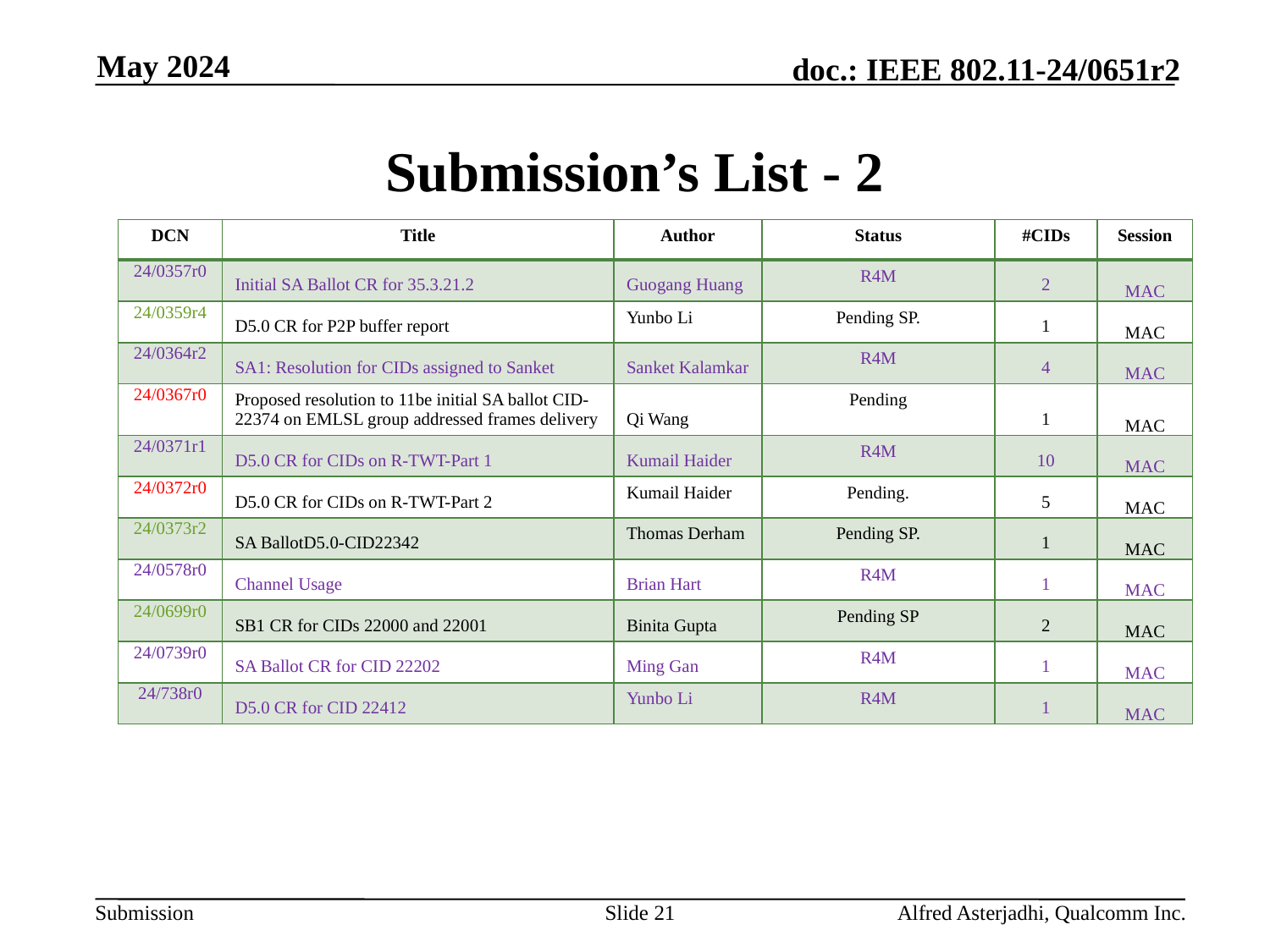

May 2024
# Submission’s List - 2
| DCN | Title | Author | Status | #CIDs | Session |
| --- | --- | --- | --- | --- | --- |
| 24/0357r0 | Initial SA Ballot CR for 35.3.21.2 | Guogang Huang | R4M | 2 | MAC |
| 24/0359r4 | D5.0 CR for P2P buffer report | Yunbo Li | Pending SP. | 1 | MAC |
| 24/0364r2 | SA1: Resolution for CIDs assigned to Sanket | Sanket Kalamkar | R4M | 4 | MAC |
| 24/0367r0 | Proposed resolution to 11be initial SA ballot CID-22374 on EMLSL group addressed frames delivery | Qi Wang | Pending | 1 | MAC |
| 24/0371r1 | D5.0 CR for CIDs on R-TWT-Part 1 | Kumail Haider | R4M | 10 | MAC |
| 24/0372r0 | D5.0 CR for CIDs on R-TWT-Part 2 | Kumail Haider | Pending. | 5 | MAC |
| 24/0373r2 | SA BallotD5.0-CID22342 | Thomas Derham | Pending SP. | 1 | MAC |
| 24/0578r0 | Channel Usage | Brian Hart | R4M | 1 | MAC |
| 24/0699r0 | SB1 CR for CIDs 22000 and 22001 | Binita Gupta | Pending SP | 2 | MAC |
| 24/0739r0 | SA Ballot CR for CID 22202 | Ming Gan | R4M | 1 | MAC |
| 24/738r0 | D5.0 CR for CID 22412 | Yunbo Li | R4M | 1 | MAC |
Slide 21
Alfred Asterjadhi, Qualcomm Inc.